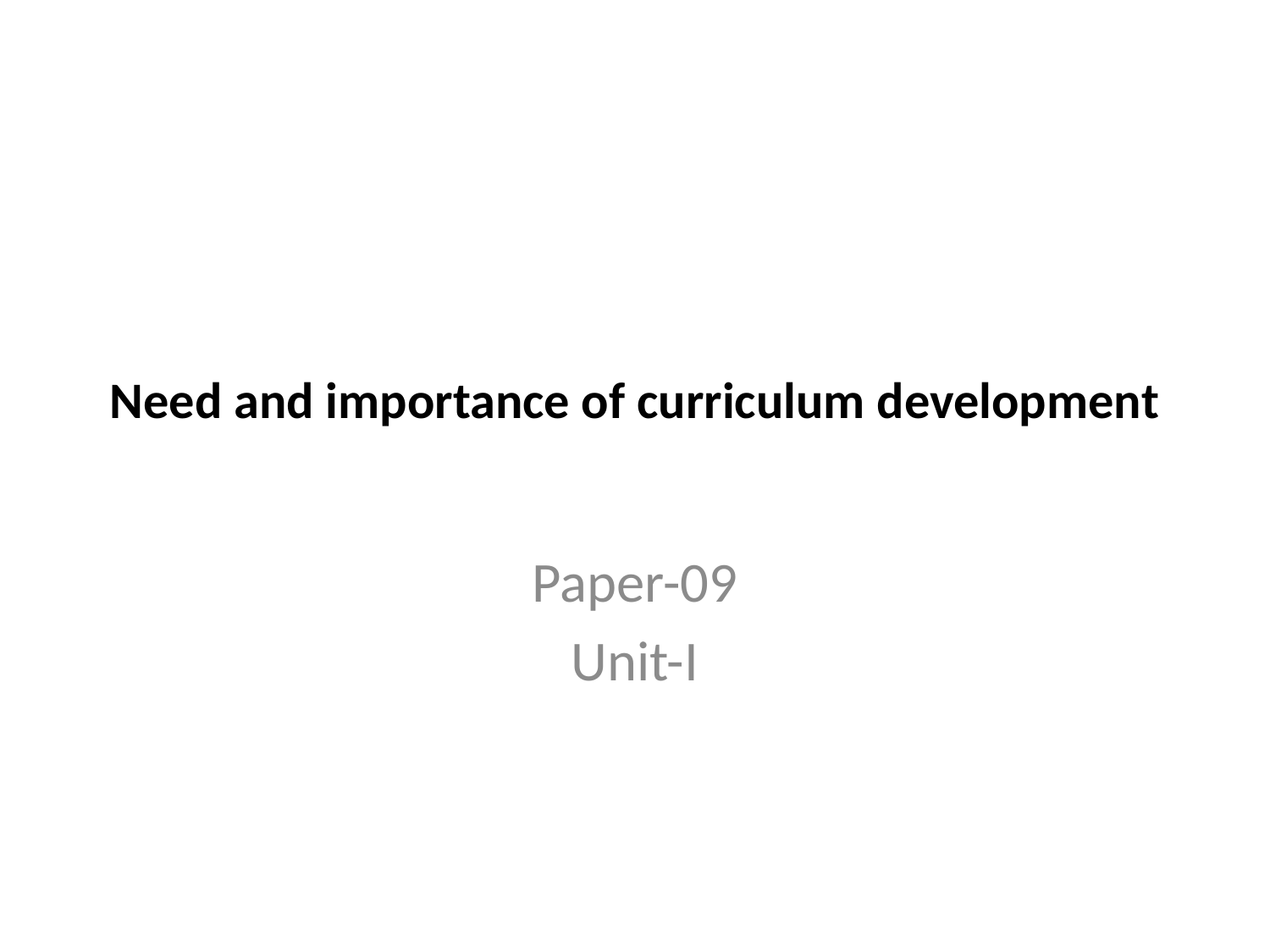

# Need and importance of curriculum development
Paper-09
Unit-I